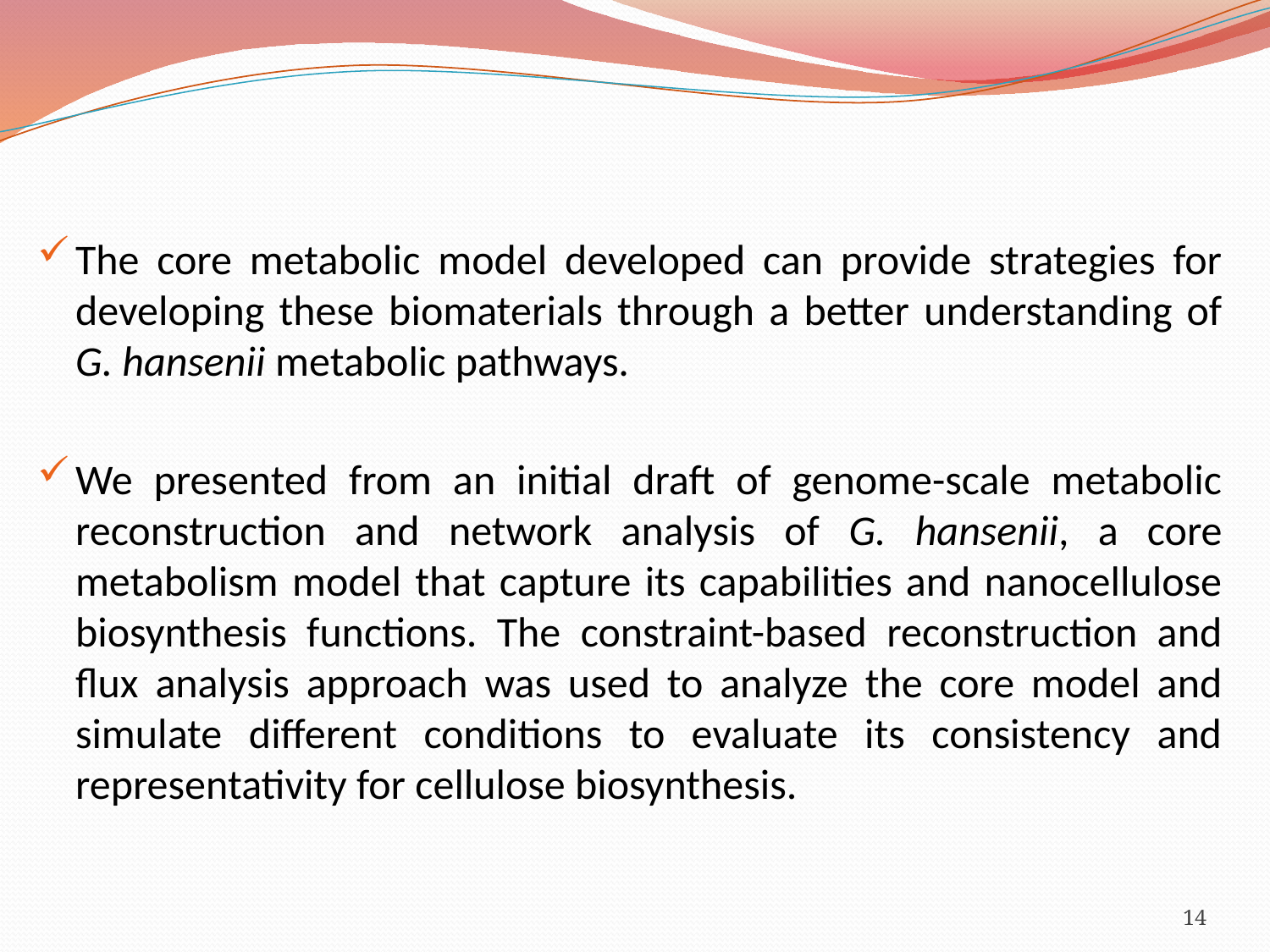

The core metabolic model developed can provide strategies for developing these biomaterials through a better understanding of G. hansenii metabolic pathways.

We presented from an initial draft of genome-scale metabolic reconstruction and network analysis of G. hansenii, a core metabolism model that capture its capabilities and nanocellulose biosynthesis functions. The constraint-based reconstruction and flux analysis approach was used to analyze the core model and simulate different conditions to evaluate its consistency and representativity for cellulose biosynthesis.
14